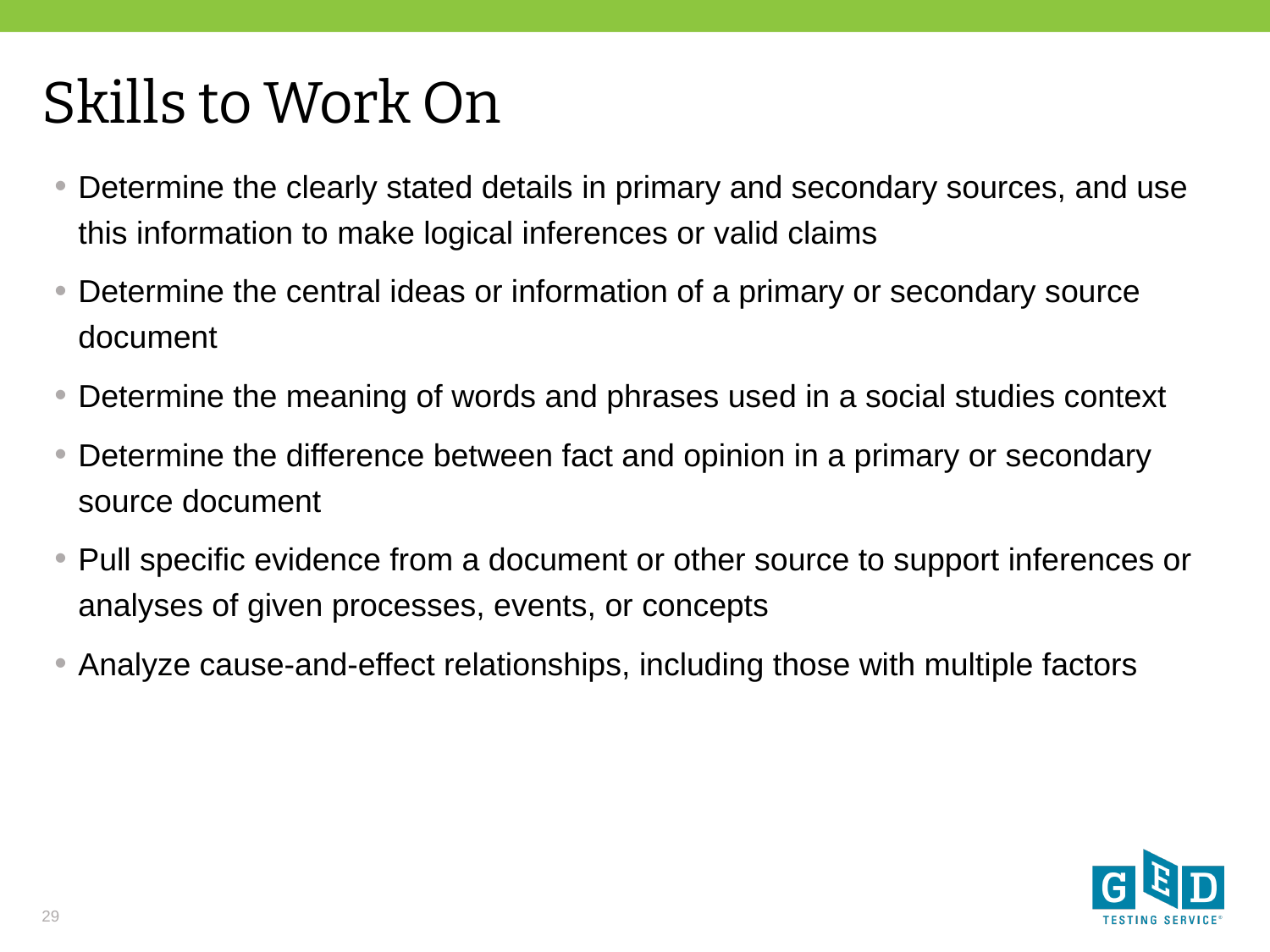

# Skills to Work On
Determine the clearly stated details in primary and secondary sources, and use this information to make logical inferences or valid claims
Determine the central ideas or information of a primary or secondary source document
Determine the meaning of words and phrases used in a social studies context
Determine the difference between fact and opinion in a primary or secondary source document
Pull specific evidence from a document or other source to support inferences or analyses of given processes, events, or concepts
Analyze cause-and-effect relationships, including those with multiple factors
29